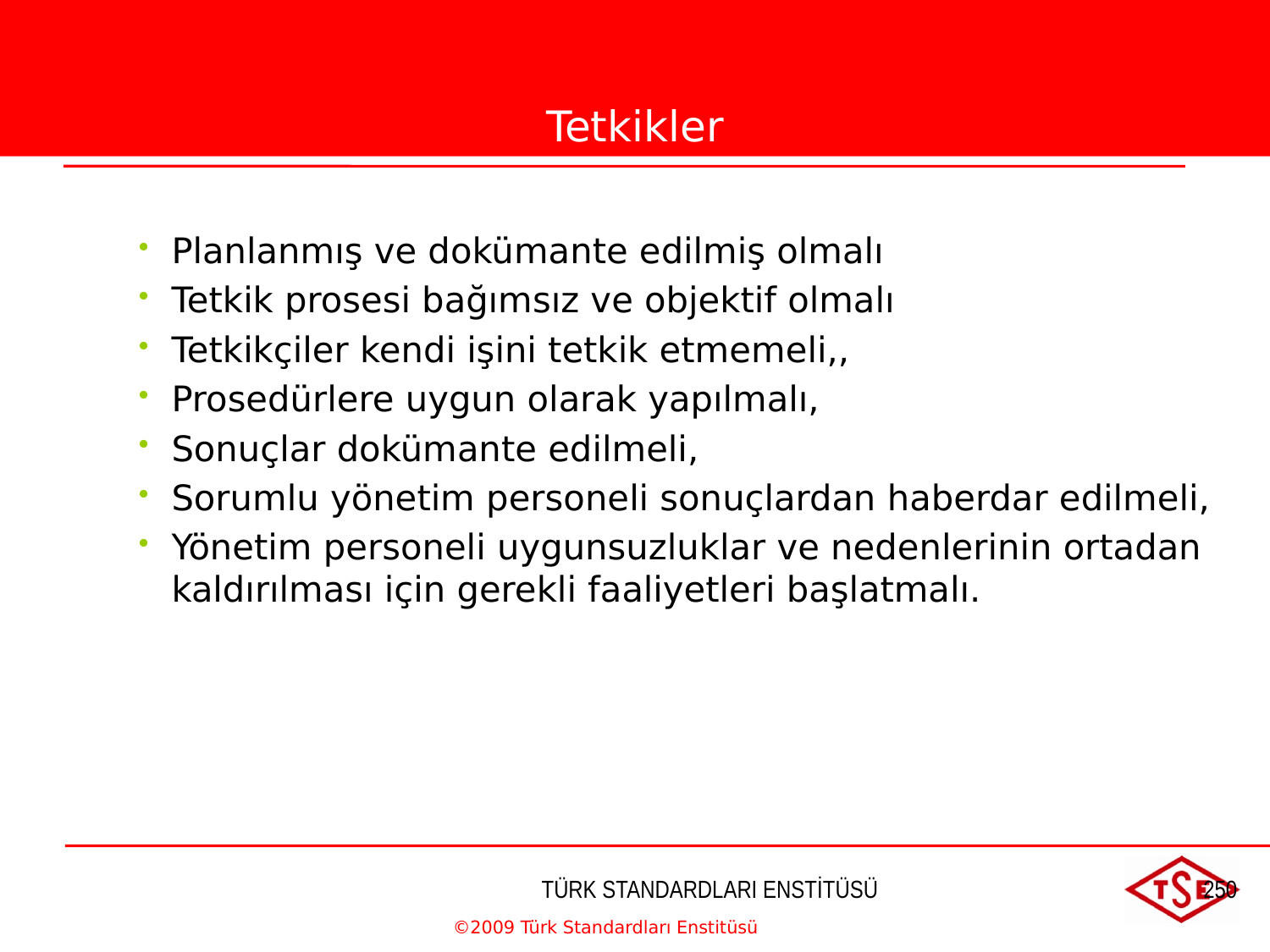

Tetkikler
Planlanmış ve dokümante edilmiş olmalı
Tetkik prosesi bağımsız ve objektif olmalı
Tetkikçiler kendi işini tetkik etmemeli,,
Prosedürlere uygun olarak yapılmalı,
Sonuçlar dokümante edilmeli,
Sorumlu yönetim personeli sonuçlardan haberdar edilmeli,
Yönetim personeli uygunsuzluklar ve nedenlerinin ortadan kaldırılması için gerekli faaliyetleri başlatmalı.

©2009 Türk Standardları Enstitüsü
TÜRK STANDARDLARI ENSTİTÜSÜ
250